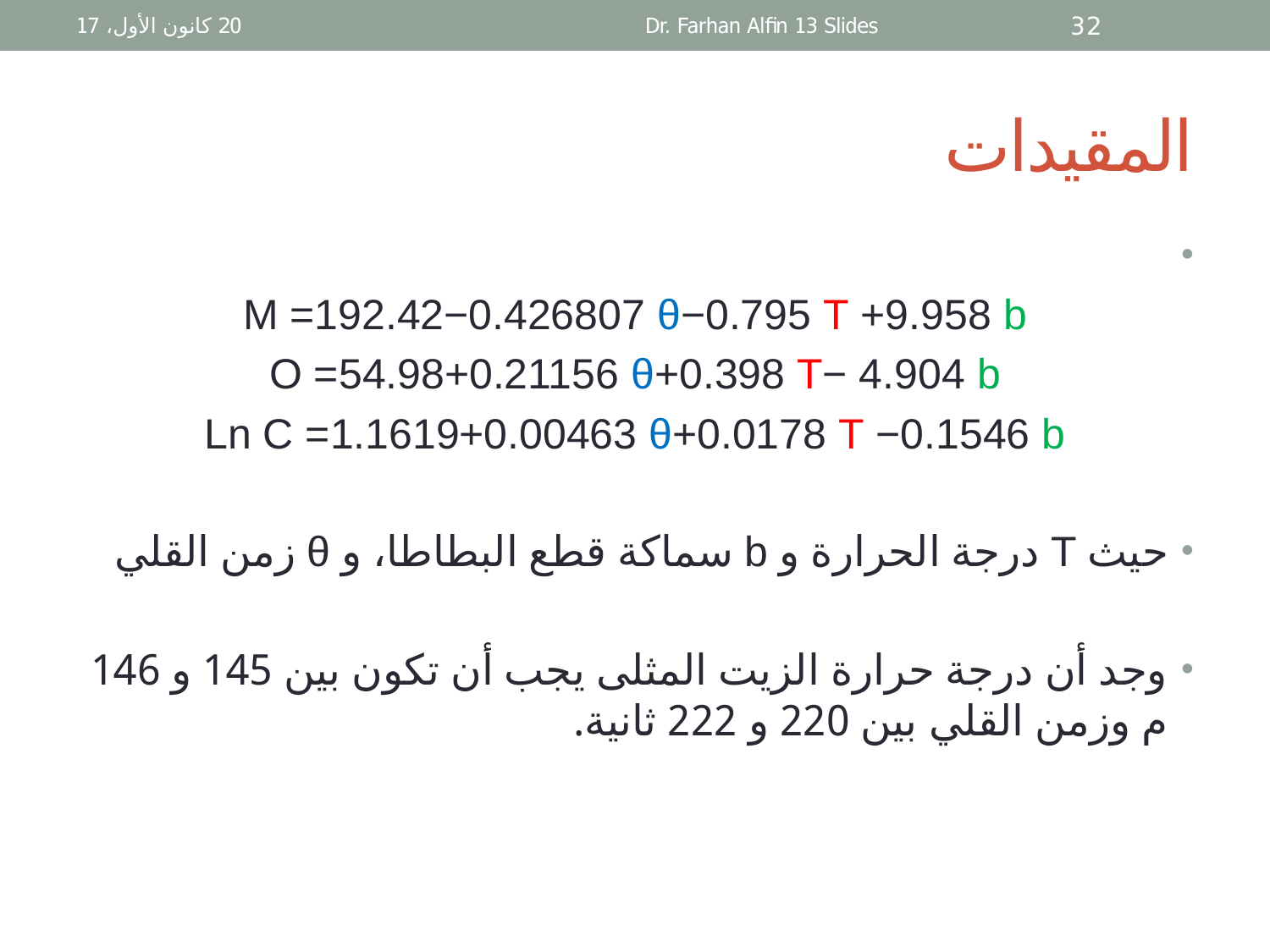

20 كانون الأول، 17
Dr. Farhan Alfin 13 Slides
32
# المقيدات

M =192.42−0.426807 θ−0.795 T +9.958 b
O =54.98+0.21156 θ+0.398 T− 4.904 b
Ln C =1.1619+0.00463 θ+0.0178 T −0.1546 b

حيث T درجة الحرارة و b سماكة قطع البطاطا، و θ زمن القلي

وجد أن درجة حرارة الزيت المثلى يجب أن تكون بين 145 و 146 م وزمن القلي بين 220 و 222 ثانية.